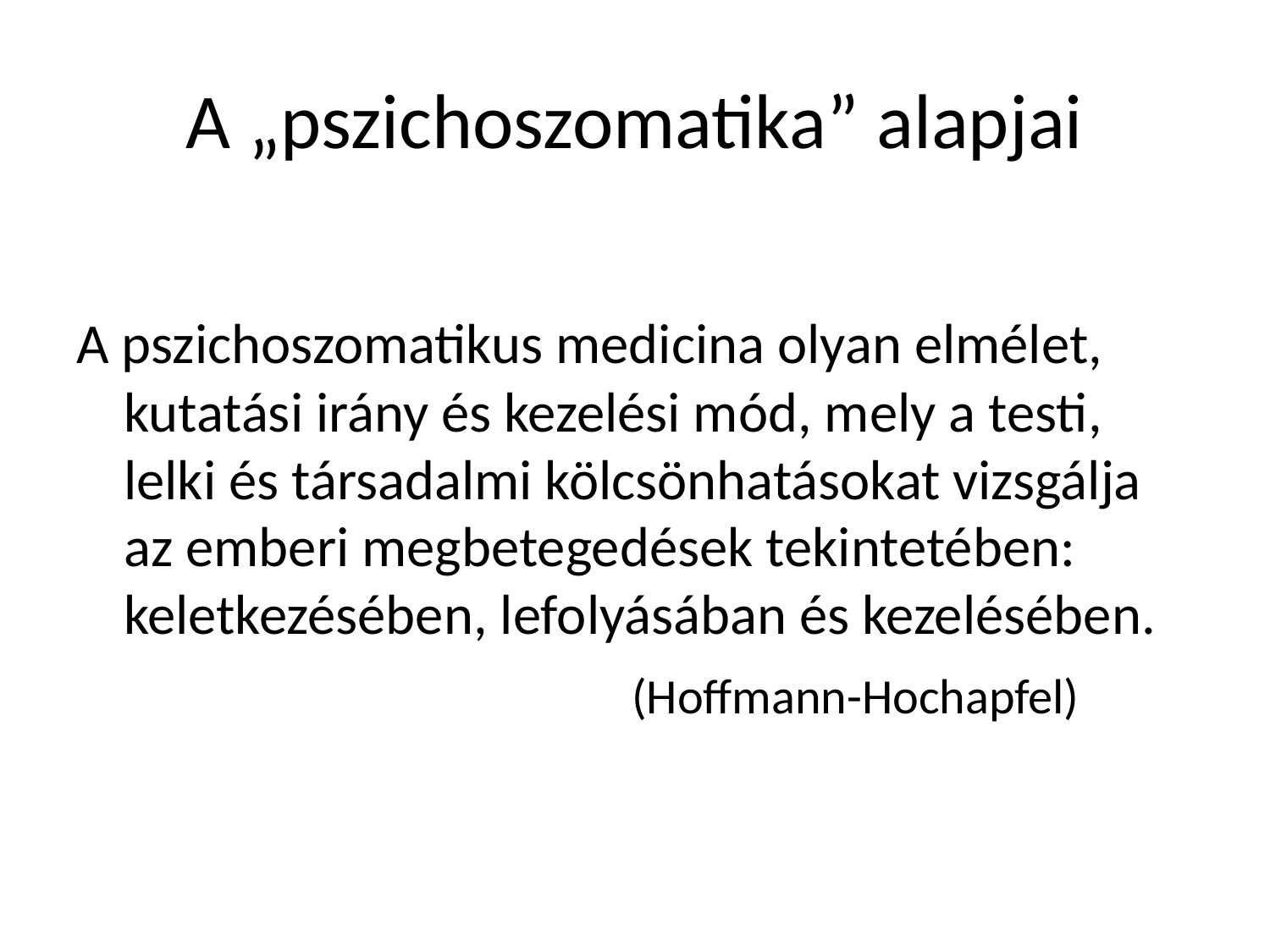

# A „pszichoszomatika” alapjai

A pszichoszomatikus medicina olyan elmélet, kutatási irány és kezelési mód, mely a testi, lelki és társadalmi kölcsönhatásokat vizsgálja az emberi megbetegedések tekintetében: keletkezésében, lefolyásában és kezelésében.
					(Hoffmann-Hochapfel)